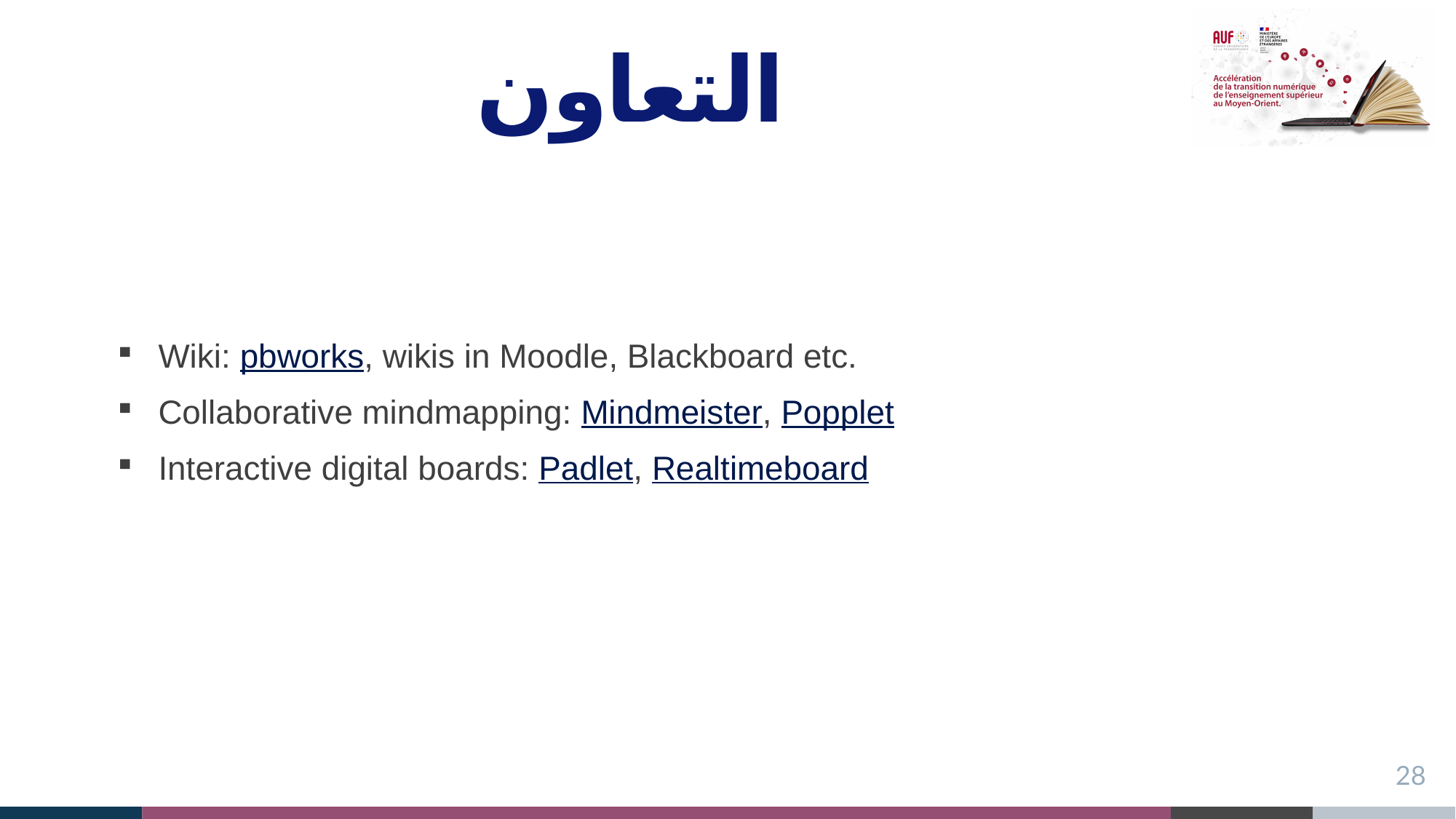

# التعاون
| الأدوات لأنشطة التعاون Wiki: pbworks, wikis in Moodle, Blackboard etc. Collaborative mindmapping: Mindmeister, Popplet Interactive digital boards: Padlet, Realtimeboard |
| --- |
28